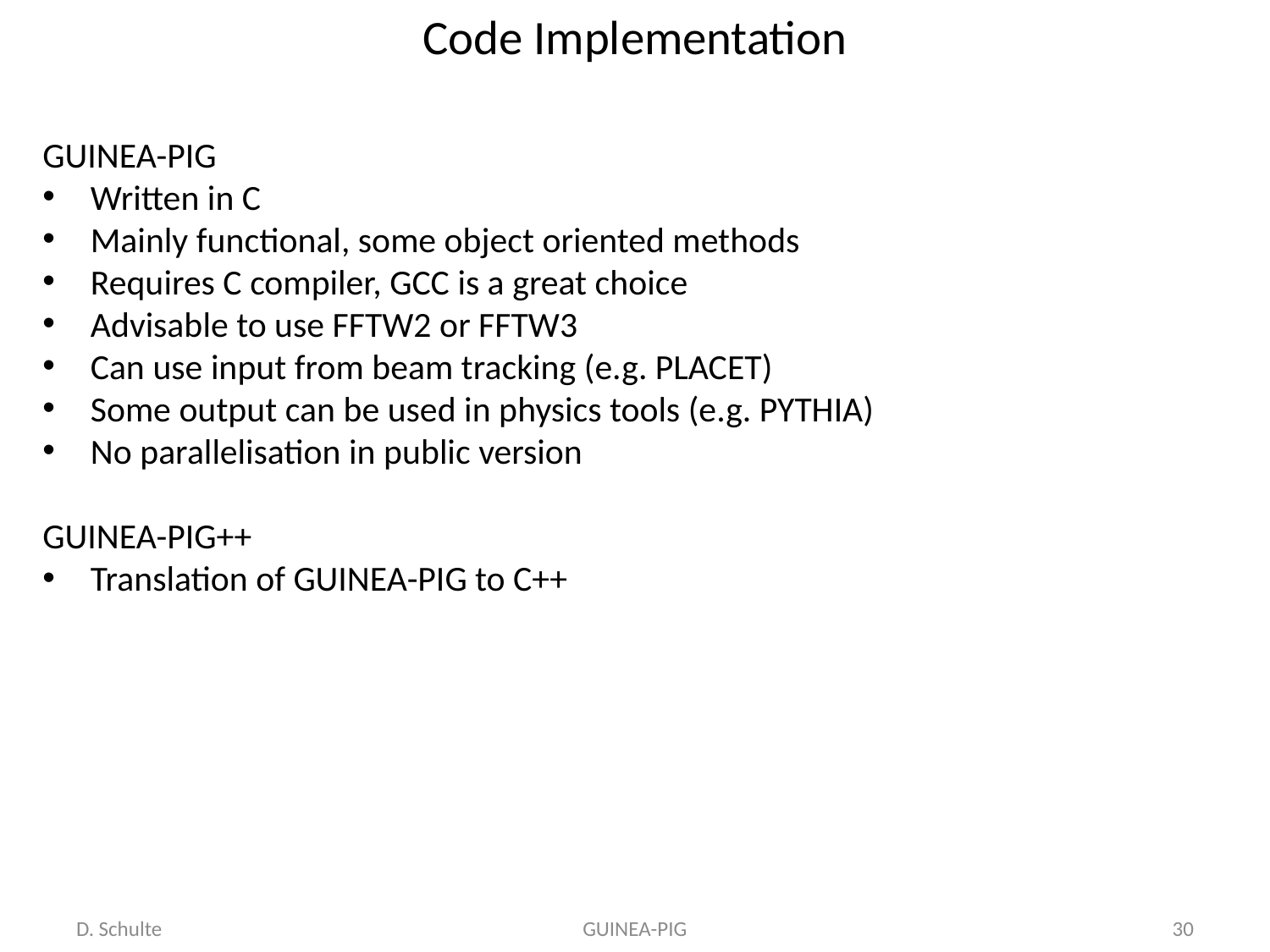

# Code Implementation
GUINEA-PIG
Written in C
Mainly functional, some object oriented methods
Requires C compiler, GCC is a great choice
Advisable to use FFTW2 or FFTW3
Can use input from beam tracking (e.g. PLACET)
Some output can be used in physics tools (e.g. PYTHIA)
No parallelisation in public version

GUINEA-PIG++
Translation of GUINEA-PIG to C++
D. Schulte
GUINEA-PIG
30